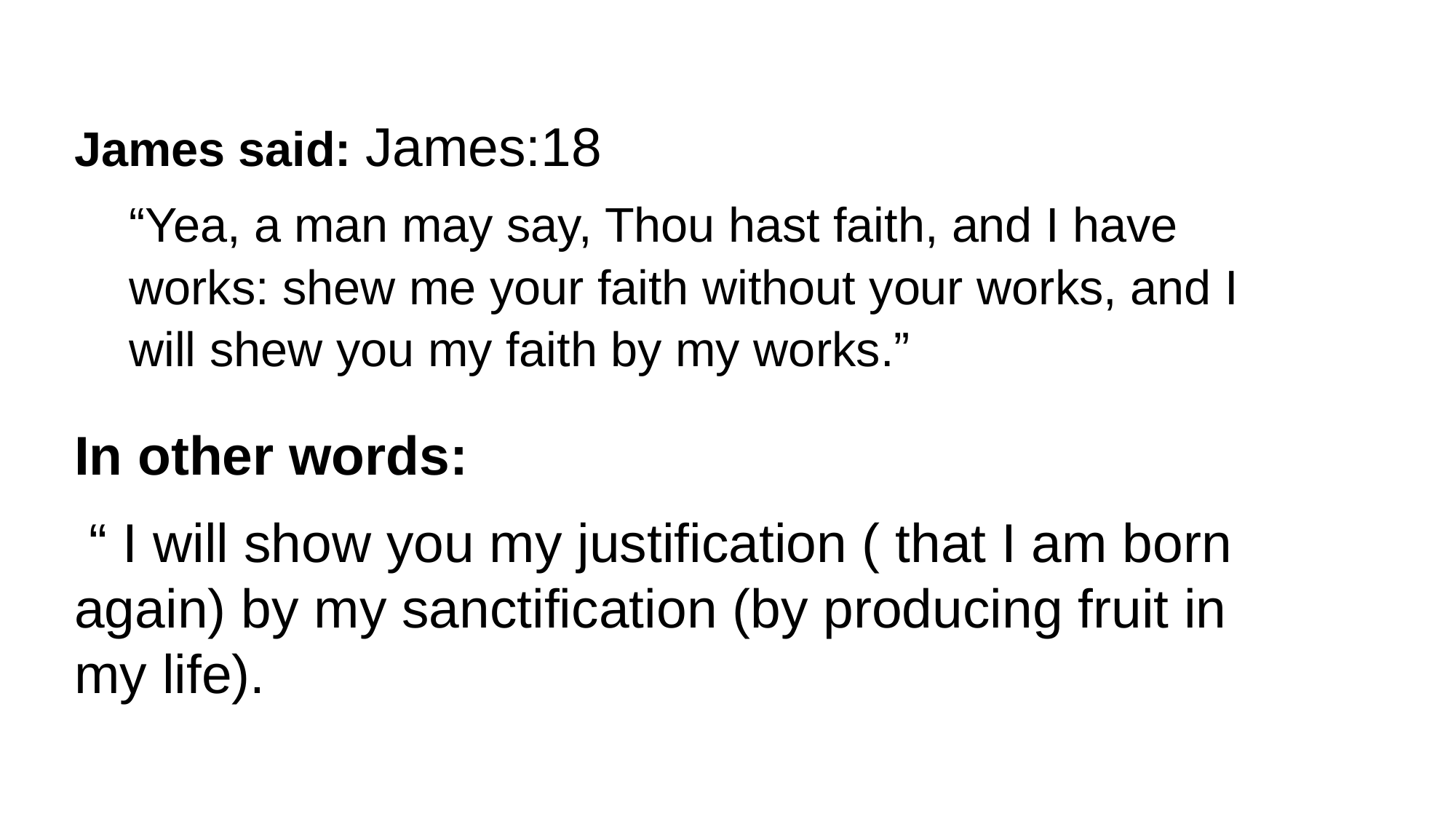

James said: James:18
“Yea, a man may say, Thou hast faith, and I have works: shew me your faith without your works, and I will shew you my faith by my works.”

In other words:

 “ I will show you my justification ( that I am born again) by my sanctification (by producing fruit in my life).